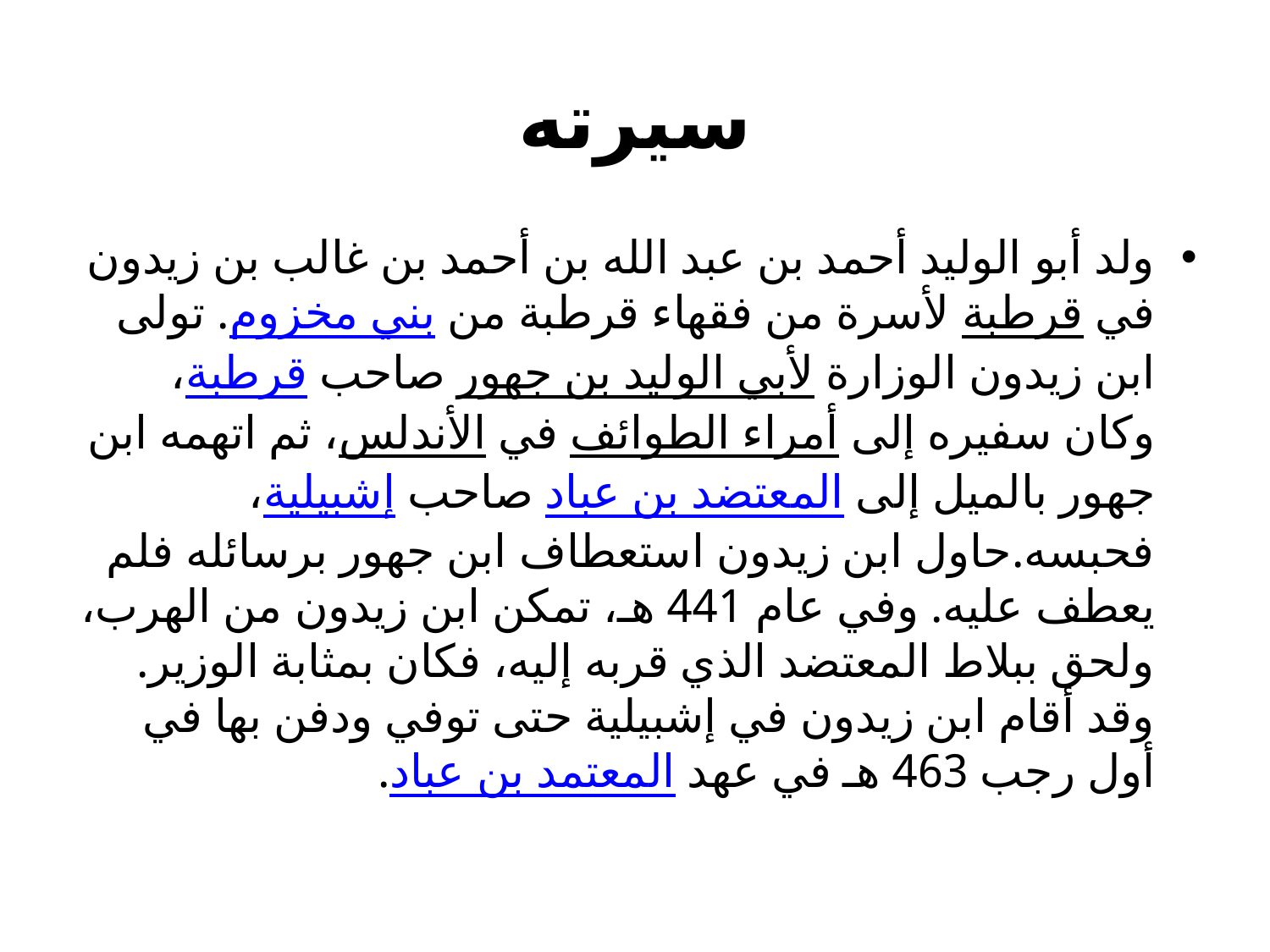

# سيرته
ولد أبو الوليد أحمد بن عبد الله بن أحمد بن غالب بن زيدون في قرطبة لأسرة من فقهاء قرطبة من بني مخزوم. تولى ابن زيدون الوزارة لأبي الوليد بن جهور صاحب قرطبة، وكان سفيره إلى أمراء الطوائف في الأندلس، ثم اتهمه ابن جهور بالميل إلى المعتضد بن عباد صاحب إشبيلية، فحبسه.حاول ابن زيدون استعطاف ابن جهور برسائله فلم يعطف عليه. وفي عام 441 هـ، تمكن ابن زيدون من الهرب، ولحق ببلاط المعتضد الذي قربه إليه، فكان بمثابة الوزير. وقد أقام ابن زيدون في إشبيلية حتى توفي ودفن بها في أول رجب 463 هـ في عهد المعتمد بن عباد.